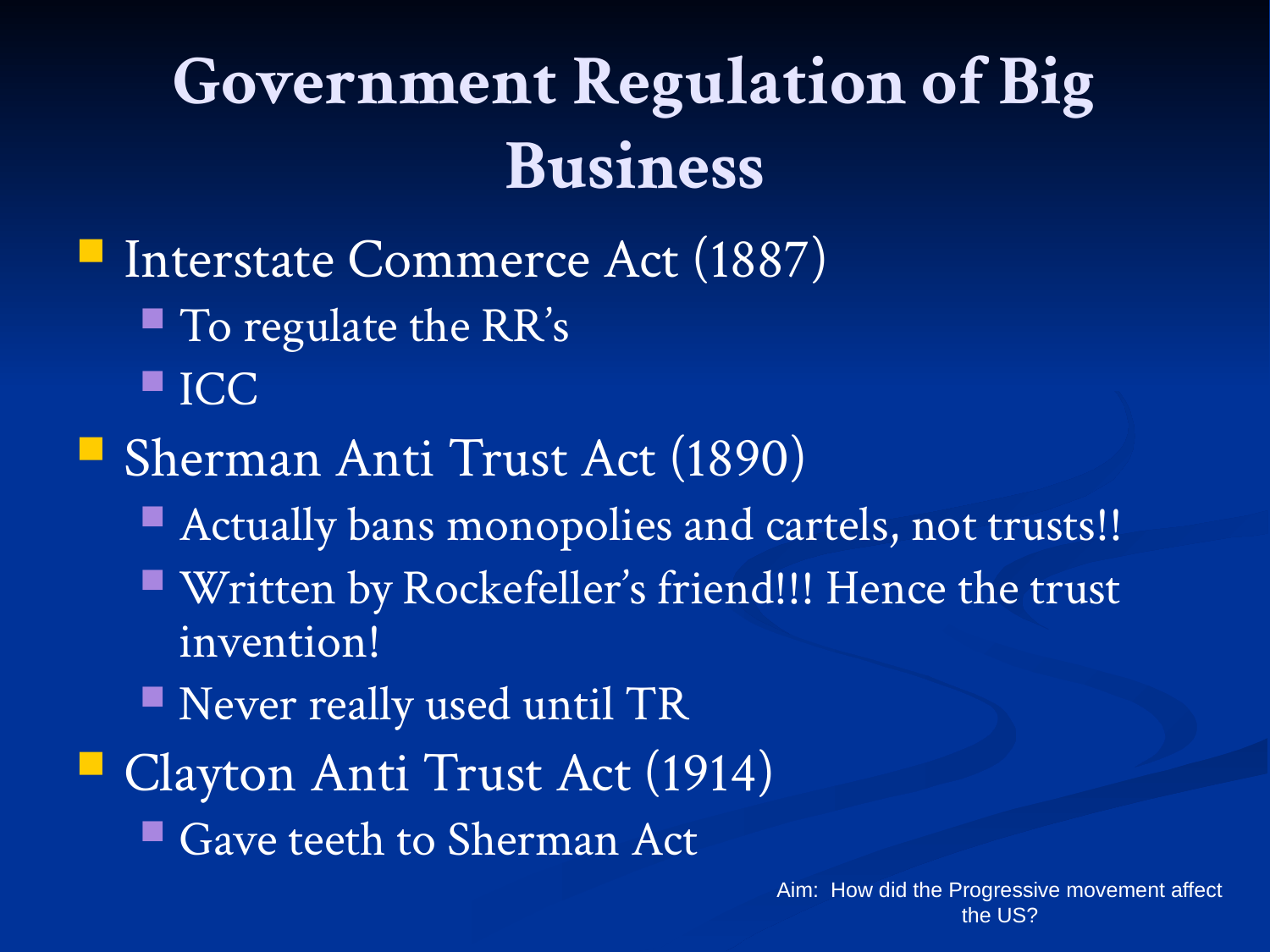

# Government Regulation of Big Business
Interstate Commerce Act (1887)
To regulate the RR’s
ICC
Sherman Anti Trust Act (1890)
Actually bans monopolies and cartels, not trusts!!
Written by Rockefeller’s friend!!! Hence the trust invention!
Never really used until TR
Clayton Anti Trust Act (1914)
Gave teeth to Sherman Act
Aim:  How did the Progressive movement affect the US?